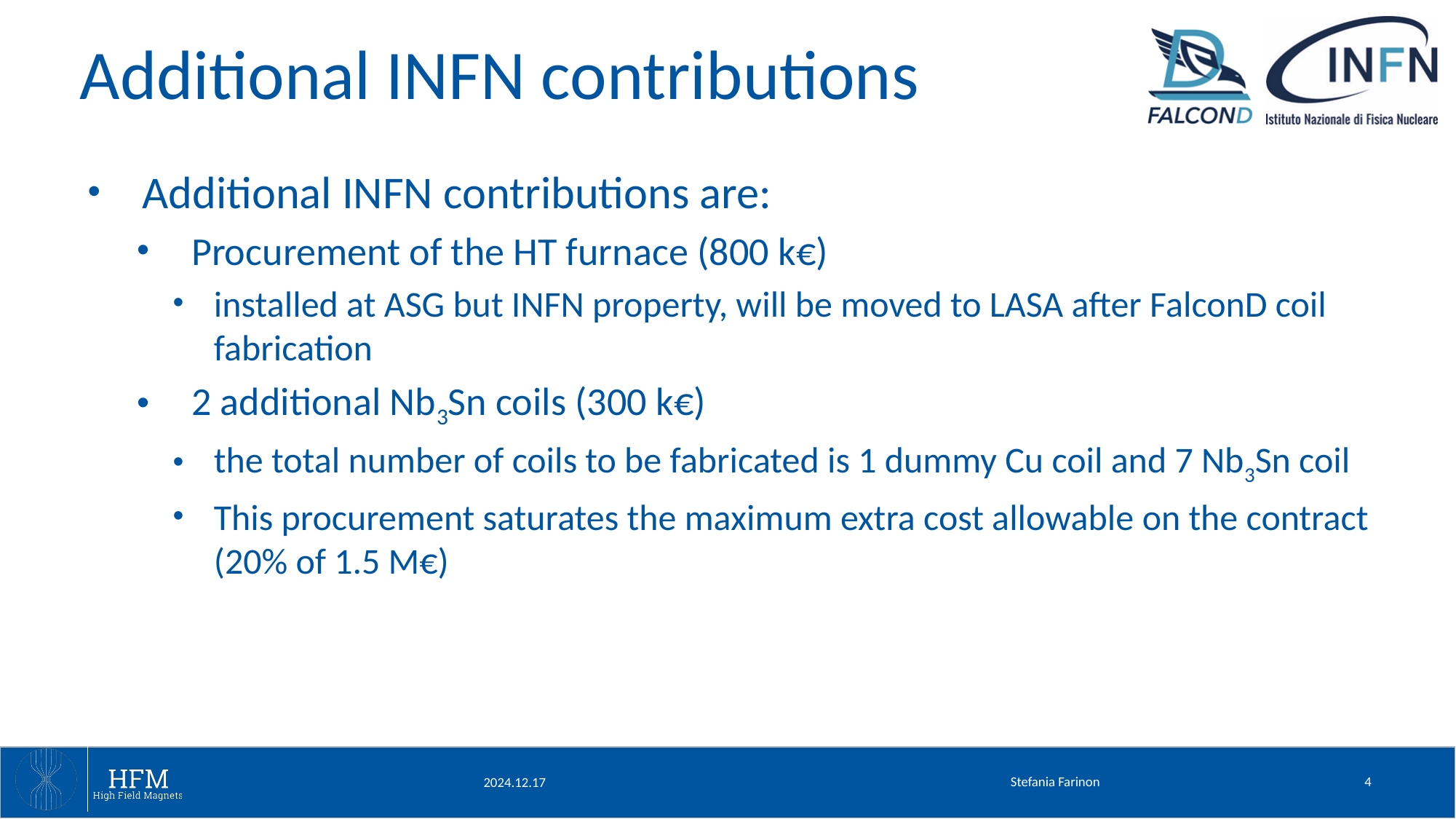

# Additional INFN contributions
Additional INFN contributions are:
Procurement of the HT furnace (800 k€)
installed at ASG but INFN property, will be moved to LASA after FalconD coil fabrication
2 additional Nb3Sn coils (300 k€)
the total number of coils to be fabricated is 1 dummy Cu coil and 7 Nb3Sn coil
This procurement saturates the maximum extra cost allowable on the contract (20% of 1.5 M€)
Stefania Farinon
4
2024.12.17